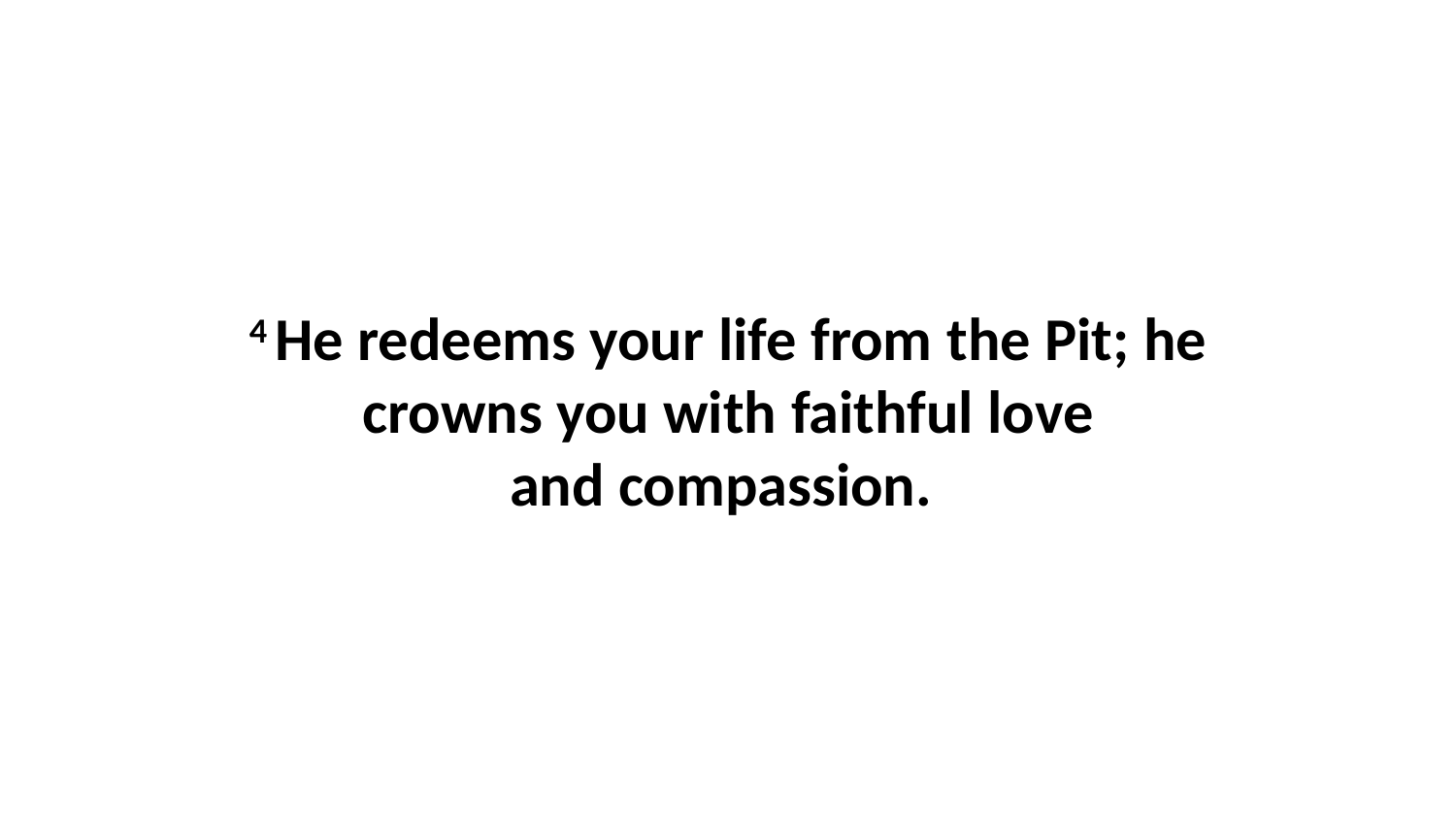

4 He redeems your life from the Pit; he crowns you with faithful love and compassion.